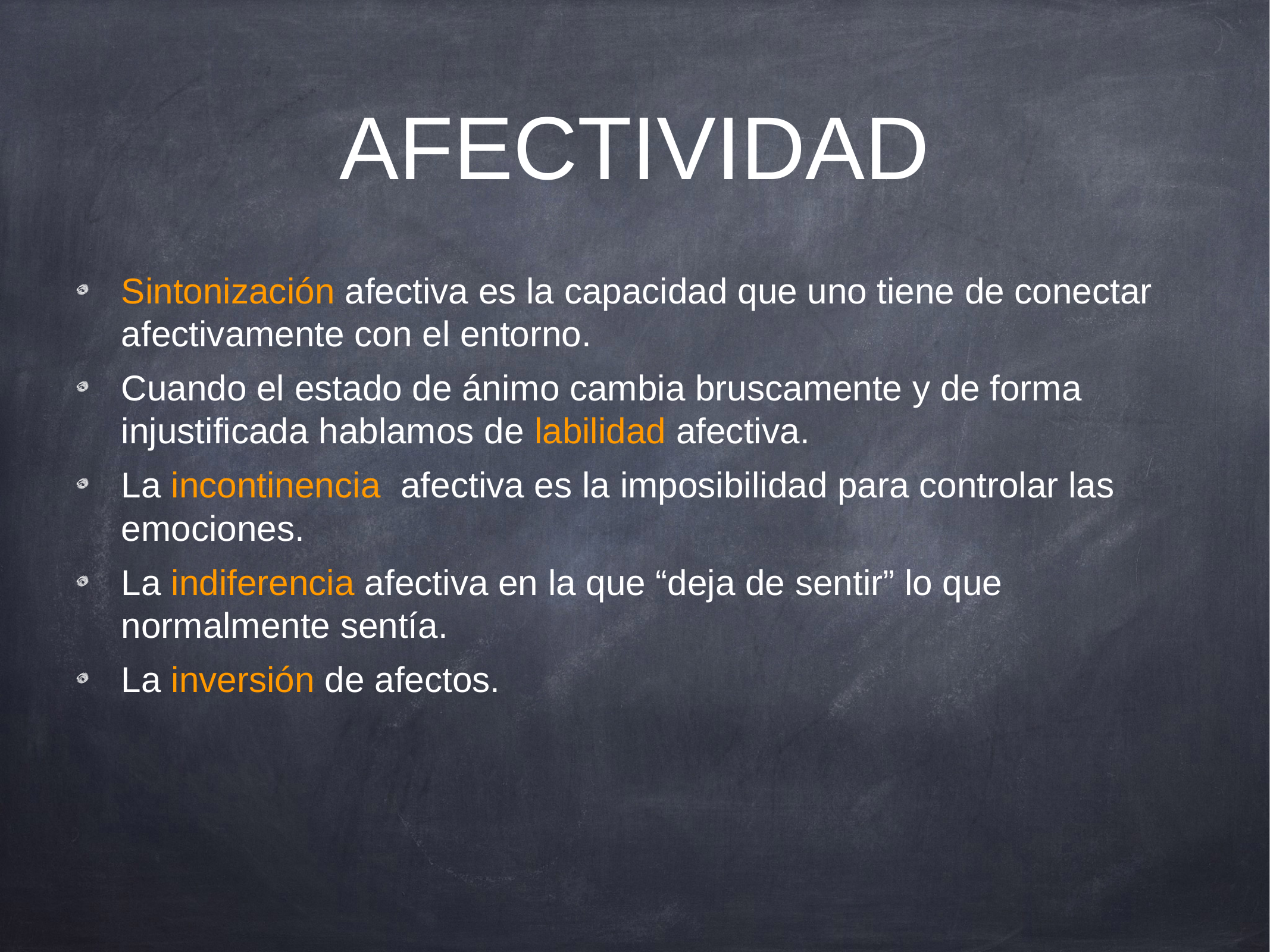

# AFECTIVIDAD
Sintonización afectiva es la capacidad que uno tiene de conectar afectivamente con el entorno.
Cuando el estado de ánimo cambia bruscamente y de forma injustificada hablamos de labilidad afectiva.
La incontinencia  afectiva es la imposibilidad para controlar las emociones.
La indiferencia afectiva en la que “deja de sentir” lo que normalmente sentía.
La inversión de afectos.